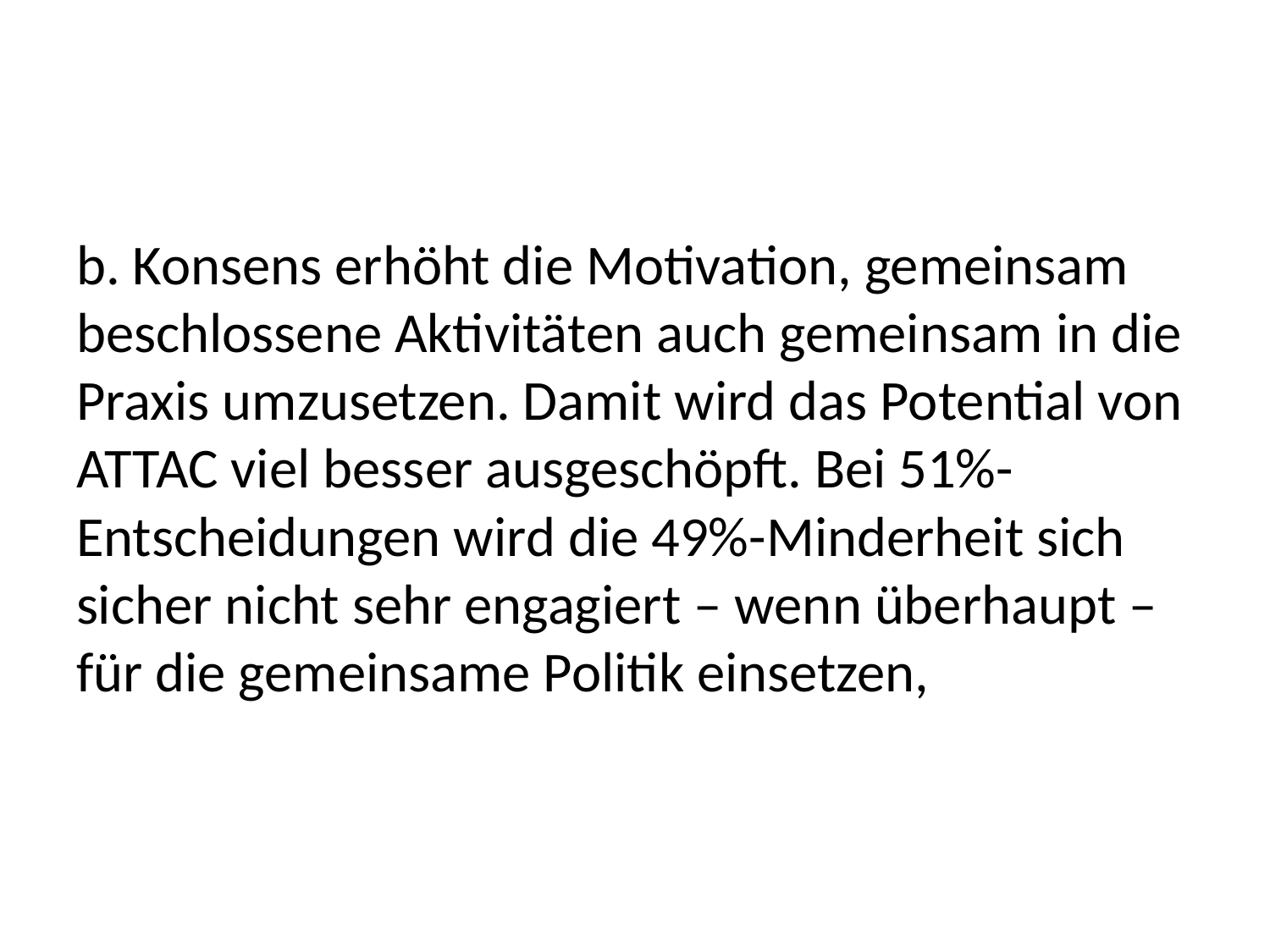

#
b. Konsens erhöht die Motivation, gemeinsam beschlossene Aktivitäten auch gemeinsam in die Praxis umzusetzen. Damit wird das Potential von ATTAC viel besser ausgeschöpft. Bei 51%-Entscheidungen wird die 49%-Minderheit sich sicher nicht sehr engagiert – wenn überhaupt – für die gemeinsame Politik einsetzen,